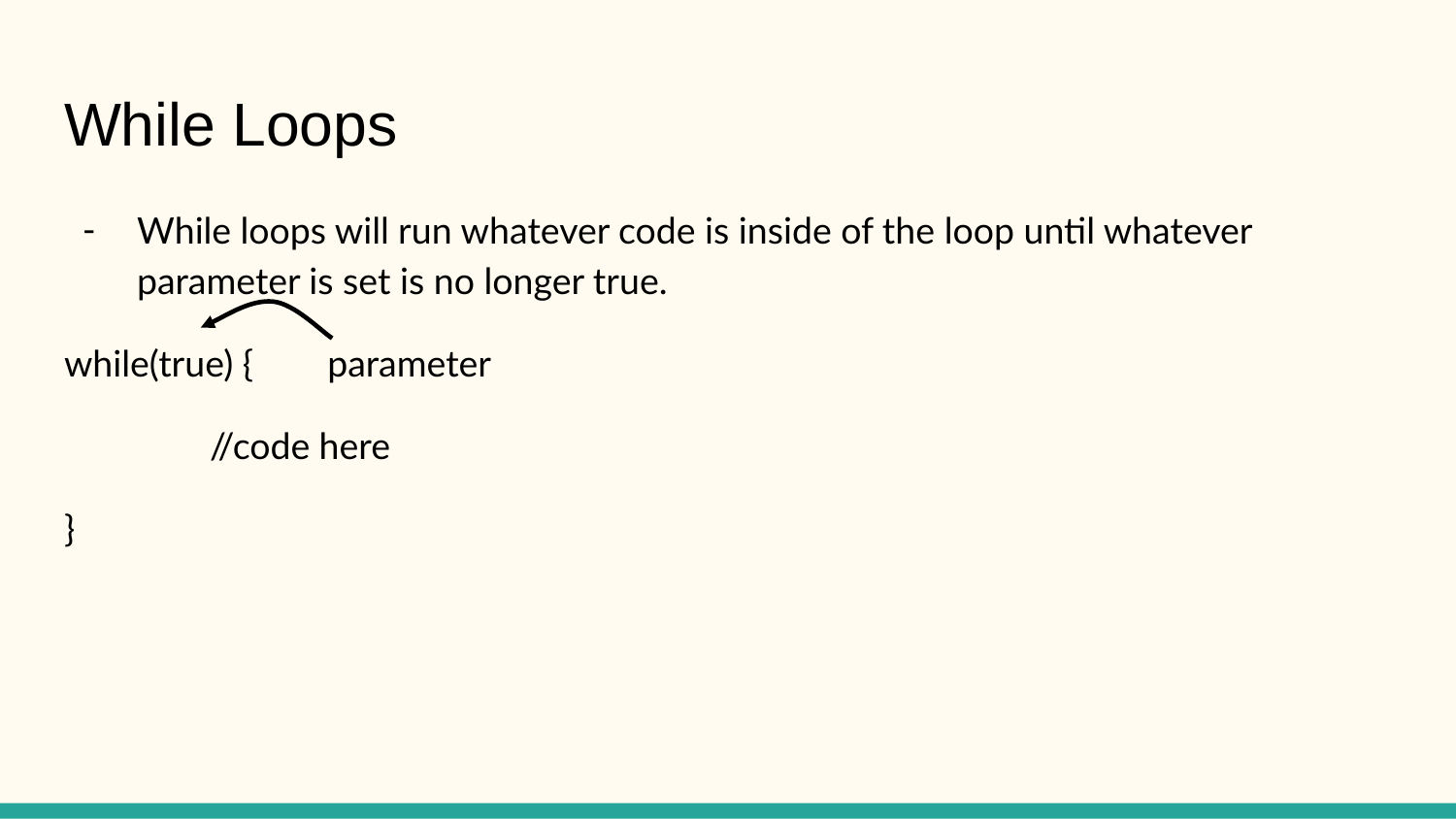

# While Loops
While loops will run whatever code is inside of the loop until whatever parameter is set is no longer true.
while(true) {        parameter
	//code here
}